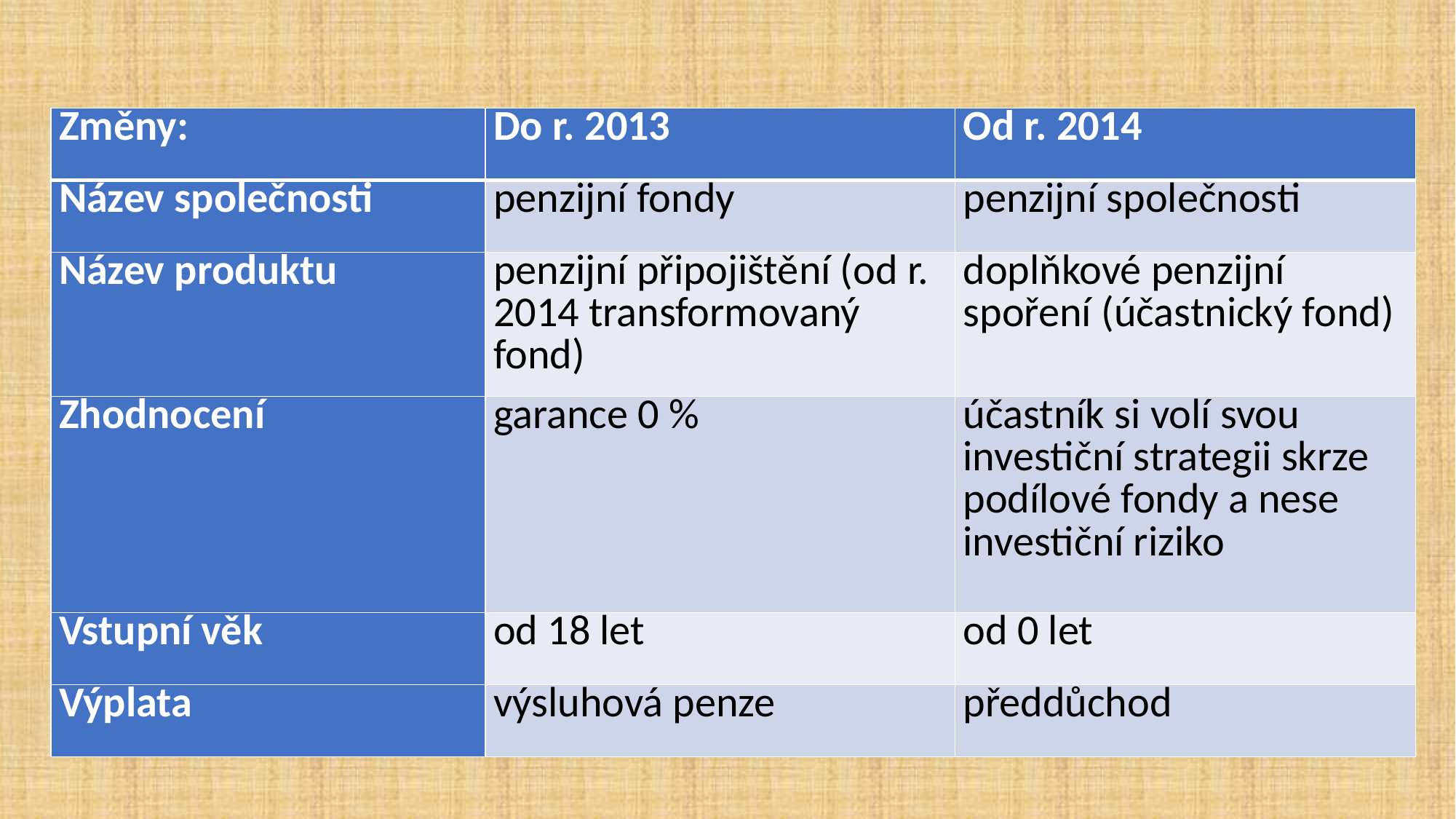

#
| Změny: | Do r. 2013 | Od r. 2014 |
| --- | --- | --- |
| Název společnosti | penzijní fondy | penzijní společnosti |
| Název produktu | penzijní připojištění (od r. 2014 transformovaný fond) | doplňkové penzijní spoření (účastnický fond) |
| Zhodnocení | garance 0 % | účastník si volí svou investiční strategii skrze podílové fondy a nese investiční riziko |
| Vstupní věk | od 18 let | od 0 let |
| Výplata | výsluhová penze | předdůchod |